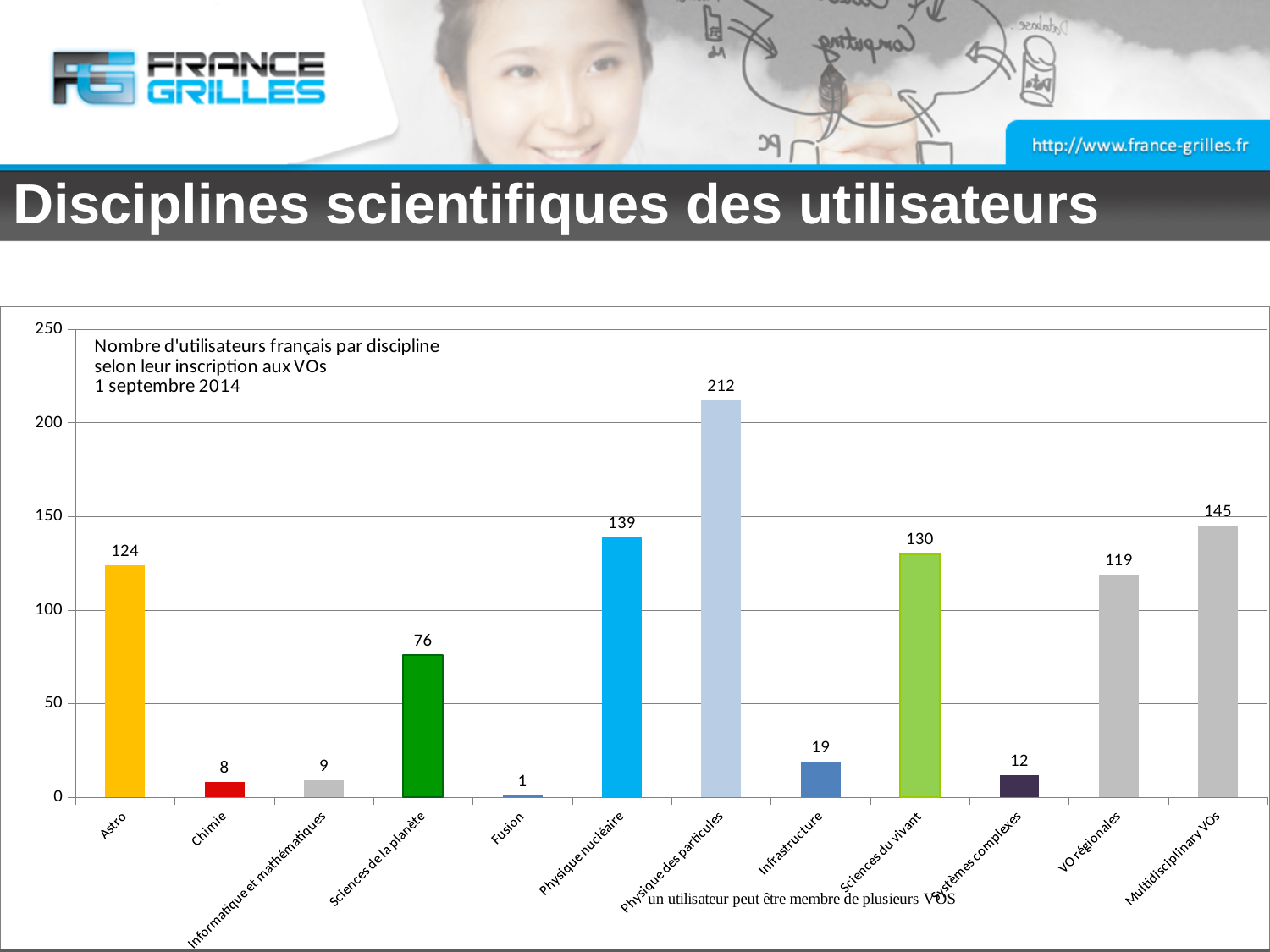

# Disciplines scientifiques des utilisateurs

### Chart

| Category |  |
|---|---|
| Astro | 124.0 |
| Chimie | 8.0 |
| Informatique et mathématiques | 9.0 |
| Sciences de la planète | 76.0 |
| Fusion | 1.0 |
| Physique nucléaire | 139.0 |
| Physique des particules | 212.0 |
| Infrastructure | 19.0 |
| Sciences du vivant | 130.0 |
| Systèmes complexes | 12.0 |
| VO régionales | 119.0 |
| Multidisciplinary VOs | 145.0 |